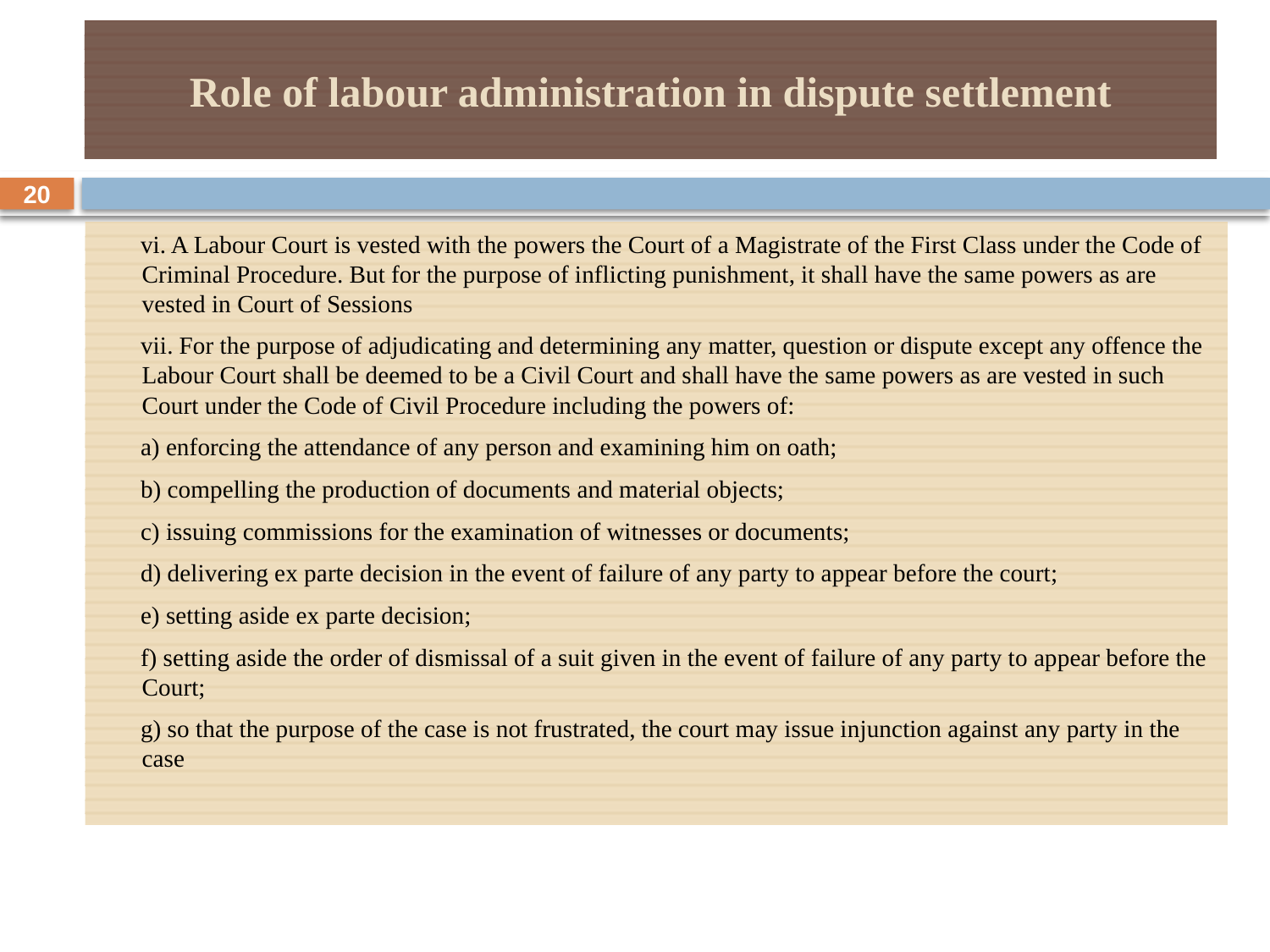

# Role of labour administration in dispute settlement
20
       vi. A Labour Court is vested with the powers the Court of a Magistrate of the First Class under the Code of Criminal Procedure. But for the purpose of inflicting punishment, it shall have the same powers as are vested in Court of Sessions
       vii. For the purpose of adjudicating and determining any matter, question or dispute except any offence the Labour Court shall be deemed to be a Civil Court and shall have the same powers as are vested in such Court under the Code of Civil Procedure including the powers of:
       a) enforcing the attendance of any person and examining him on oath;
       b) compelling the production of documents and material objects;
       c) issuing commissions for the examination of witnesses or documents;
       d) delivering ex parte decision in the event of failure of any party to appear before the court;
       e) setting aside ex parte decision;
       f) setting aside the order of dismissal of a suit given in the event of failure of any party to appear before the Court;
       g) so that the purpose of the case is not frustrated, the court may issue injunction against any party in the case